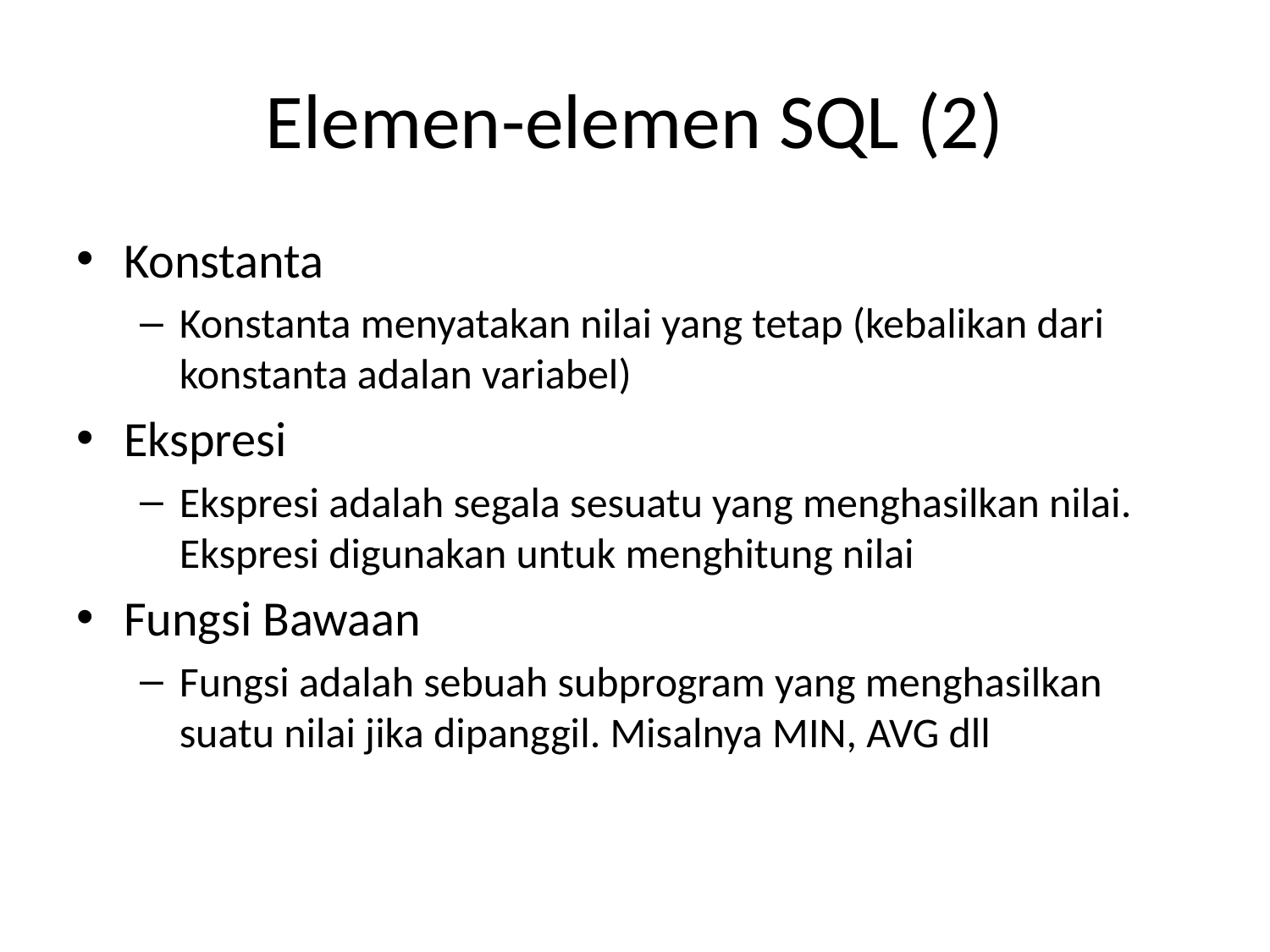

# Elemen-elemen SQL (2)
Konstanta
Konstanta menyatakan nilai yang tetap (kebalikan dari konstanta adalan variabel)
Ekspresi
Ekspresi adalah segala sesuatu yang menghasilkan nilai. Ekspresi digunakan untuk menghitung nilai
Fungsi Bawaan
Fungsi adalah sebuah subprogram yang menghasilkan suatu nilai jika dipanggil. Misalnya MIN, AVG dll